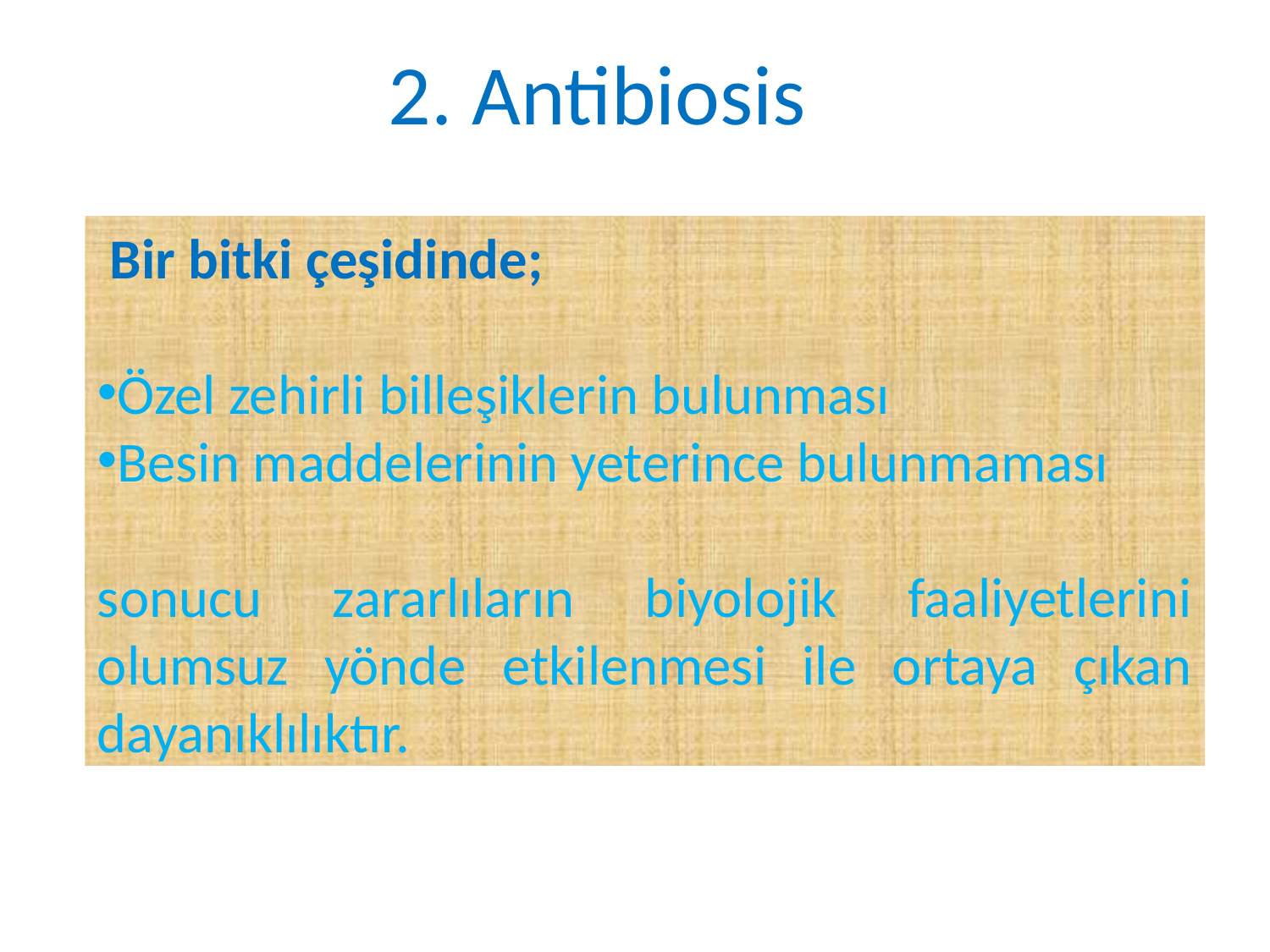

2. Antibiosis
 Bir bitki çeşidinde;

Özel zehirli billeşiklerin bulunması
Besin maddelerinin yeterince bulunmaması

sonucu zararlıların biyolojik faaliyetlerini olumsuz yönde etkilenmesi ile ortaya çıkan dayanıklılıktır.